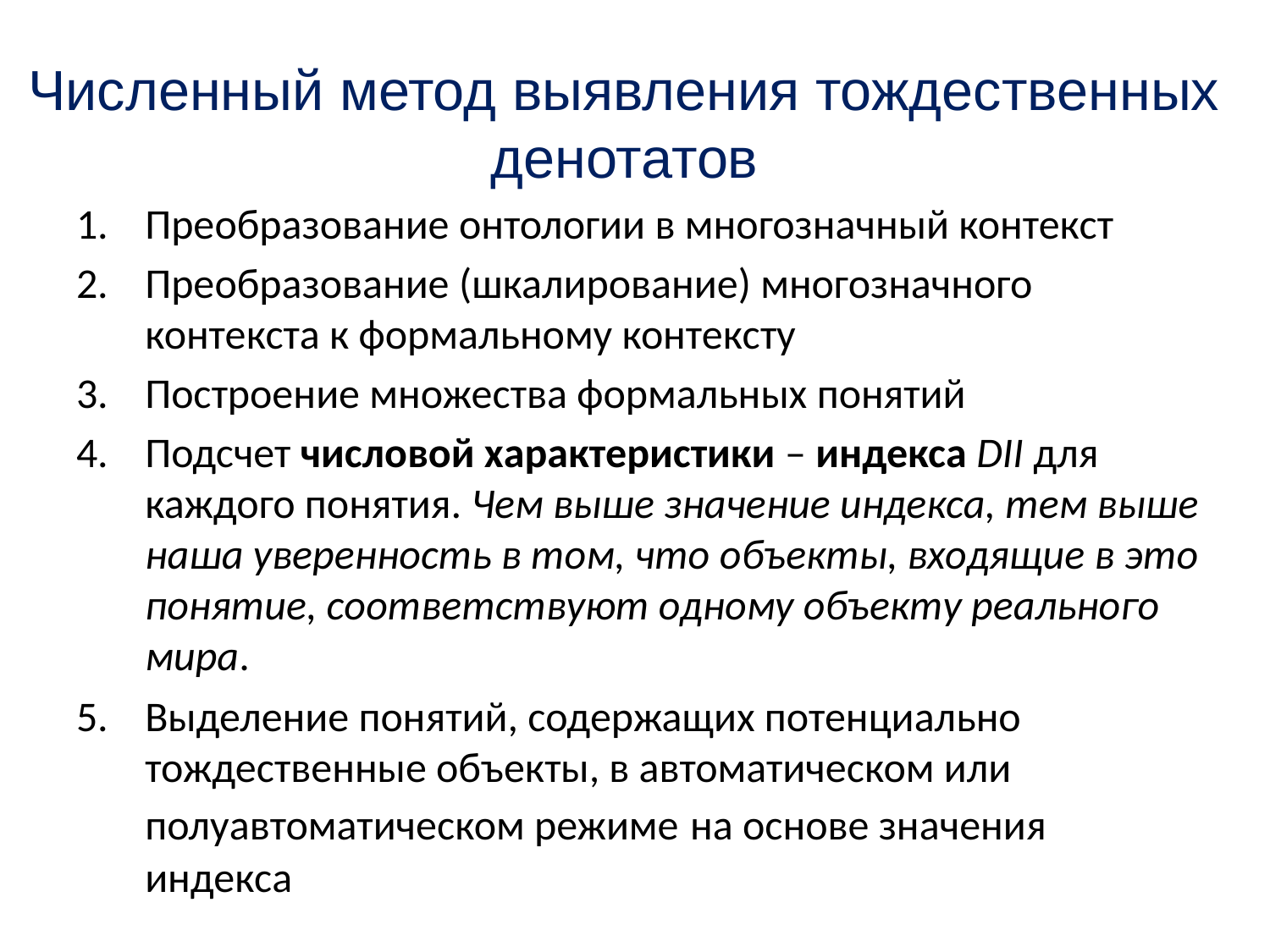

Численный метод выявления тождественных денотатов
Преобразование онтологии в многозначный контекст
Преобразование (шкалирование) многозначного контекста к формальному контексту
Построение множества формальных понятий
Подсчет числовой характеристики – индекса DII для каждого понятия. Чем выше значение индекса, тем выше наша уверенность в том, что объекты, входящие в это понятие, соответствуют одному объекту реального мира.
Выделение понятий, содержащих потенциально тождественные объекты, в автоматическом или полуавтоматическом режиме на основе значения индекса